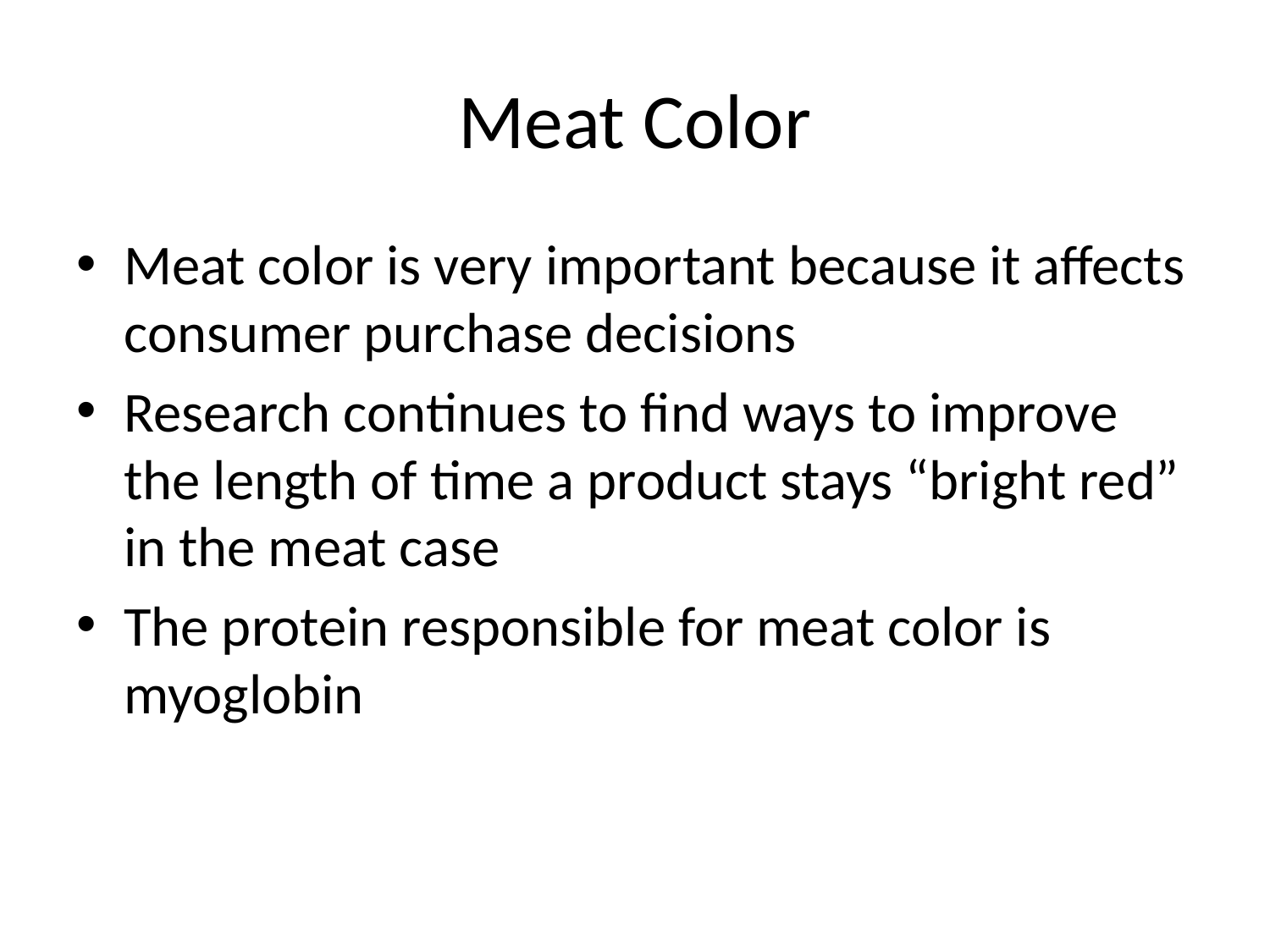

# Meat Color
Meat color is very important because it affects consumer purchase decisions
Research continues to find ways to improve the length of time a product stays “bright red” in the meat case
The protein responsible for meat color is myoglobin